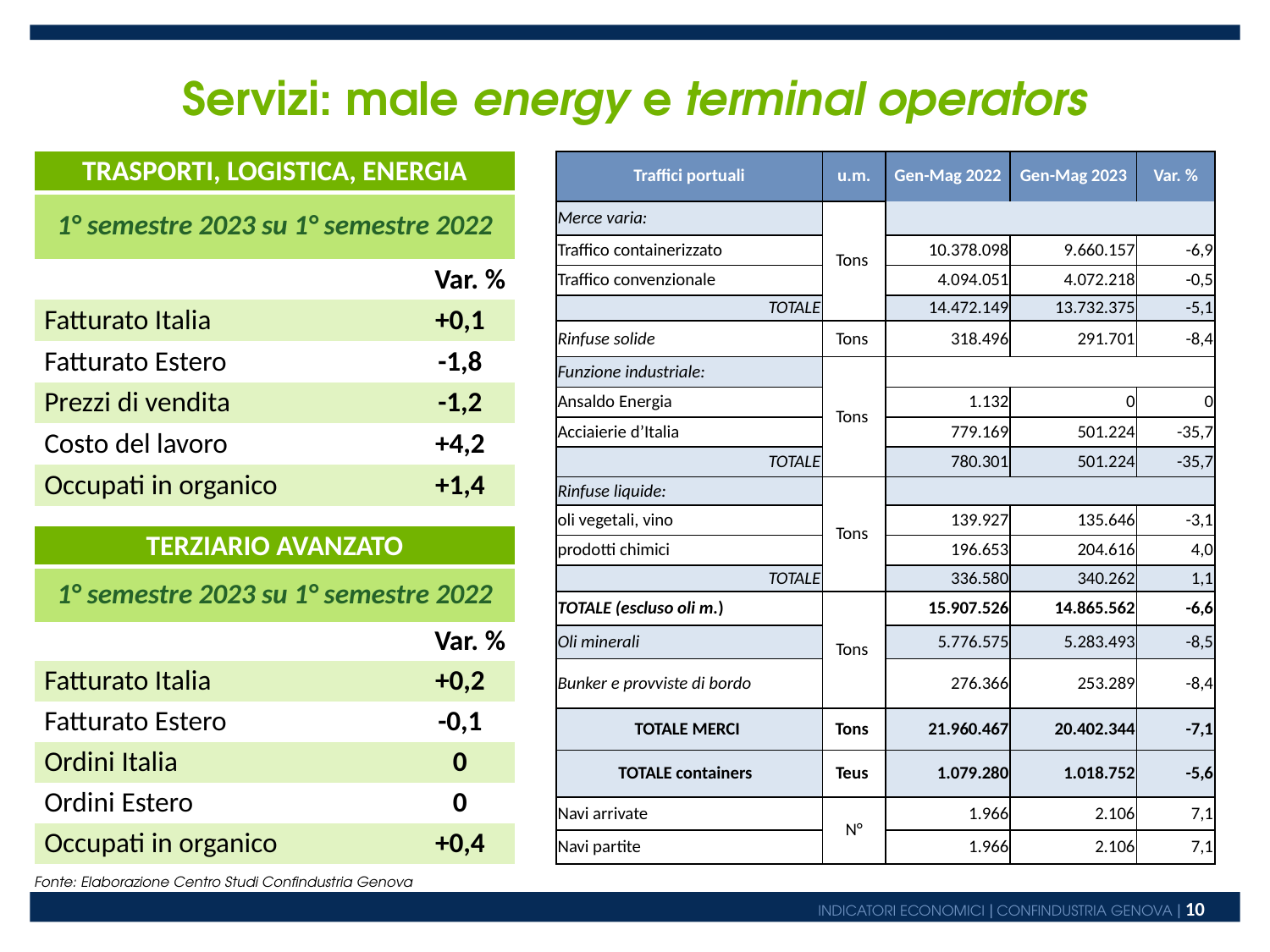

# Servizi: male energy e terminal operators
| TRASPORTI, LOGISTICA, ENERGIA |  |
| --- | --- |
| 1° semestre 2023 su 1° semestre 2022 |  |
|  | Var. % |
| Fatturato Italia | +0,1 |
| Fatturato Estero | -1,8 |
| Prezzi di vendita | -1,2 |
| Costo del lavoro | +4,2 |
| Occupati in organico | +1,4 |
| Traffici portuali | u.m. | Gen-Mag 2022 | Gen-Mag 2023 | Var. % |
| --- | --- | --- | --- | --- |
| Merce varia: | Tons |  |  |  |
| Traffico containerizzato |  | 10.378.098 | 9.660.157 | -6,9 |
| Traffico convenzionale |  | 4.094.051 | 4.072.218 | -0,5 |
| TOTALE |  | 14.472.149 | 13.732.375 | -5,1 |
| Rinfuse solide | Tons | 318.496 | 291.701 | -8,4 |
| Funzione industriale: | Tons |  |  |  |
| Ansaldo Energia |  | 1.132 | 0 | 0 |
| Acciaierie d’Italia |  | 779.169 | 501.224 | -35,7 |
| TOTALE |  | 780.301 | 501.224 | -35,7 |
| Rinfuse liquide: | Tons |  |  |  |
| oli vegetali, vino |  | 139.927 | 135.646 | -3,1 |
| prodotti chimici |  | 196.653 | 204.616 | 4,0 |
| TOTALE |  | 336.580 | 340.262 | 1,1 |
| TOTALE (escluso oli m.) | Tons | 15.907.526 | 14.865.562 | -6,6 |
| Oli minerali |  | 5.776.575 | 5.283.493 | -8,5 |
| Bunker e provviste di bordo |  | 276.366 | 253.289 | -8,4 |
| TOTALE MERCI | Tons | 21.960.467 | 20.402.344 | -7,1 |
| TOTALE containers | Teus | 1.079.280 | 1.018.752 | -5,6 |
| Navi arrivate | N° | 1.966 | 2.106 | 7,1 |
| Navi partite |  | 1.966 | 2.106 | 7,1 |
| TERZIARIO AVANZATO |  |
| --- | --- |
| 1° semestre 2023 su 1° semestre 2022 |  |
|  | Var. % |
| Fatturato Italia | +0,2 |
| Fatturato Estero | -0,1 |
| Ordini Italia | 0 |
| Ordini Estero | 0 |
| Occupati in organico | +0,4 |
Fonte: Elaborazione Centro Studi Confindustria Genova